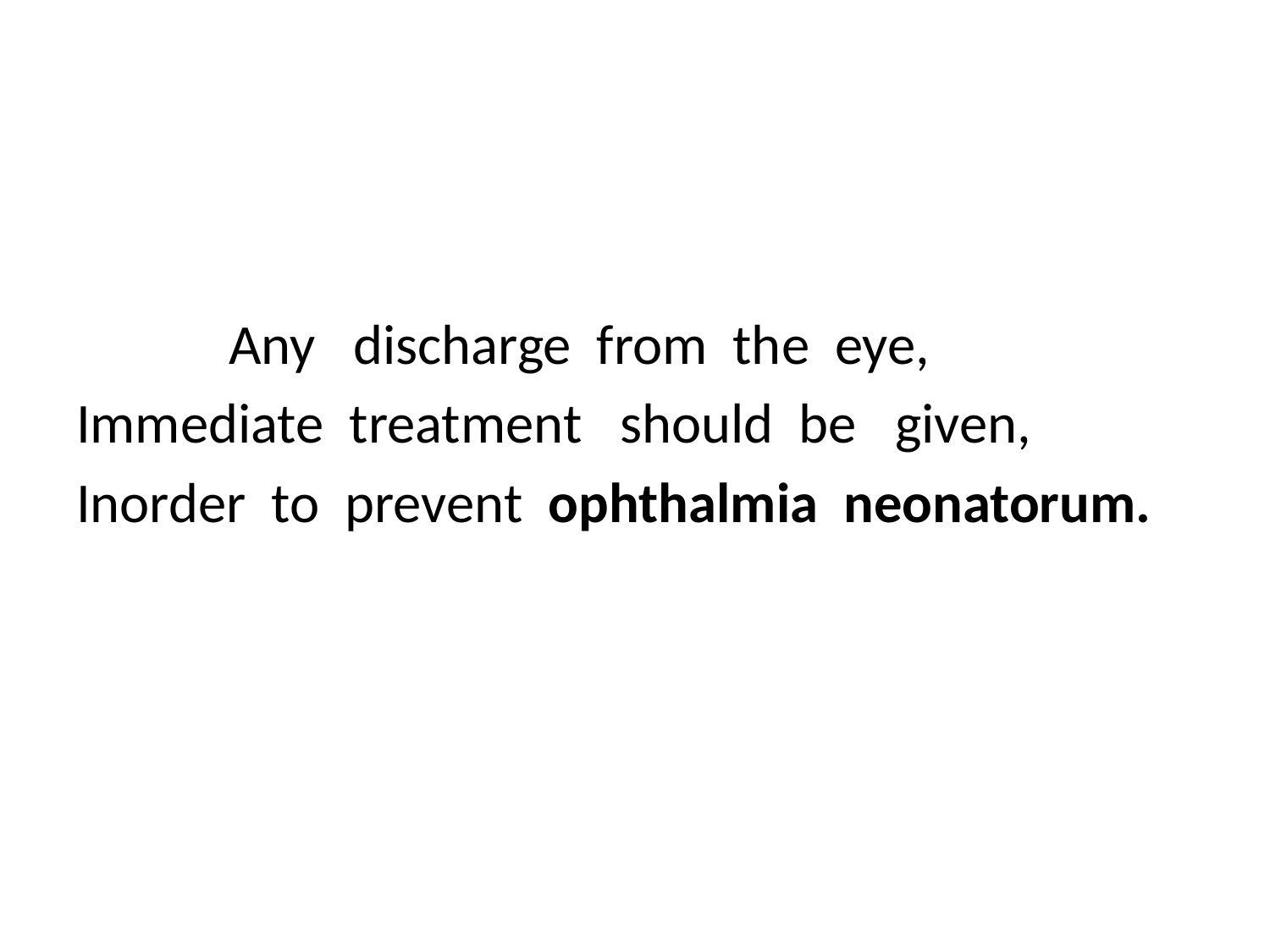

#

            Any   discharge  from  the  eye,
Immediate  treatment   should  be   given,
Inorder  to  prevent  ophthalmia  neonatorum.